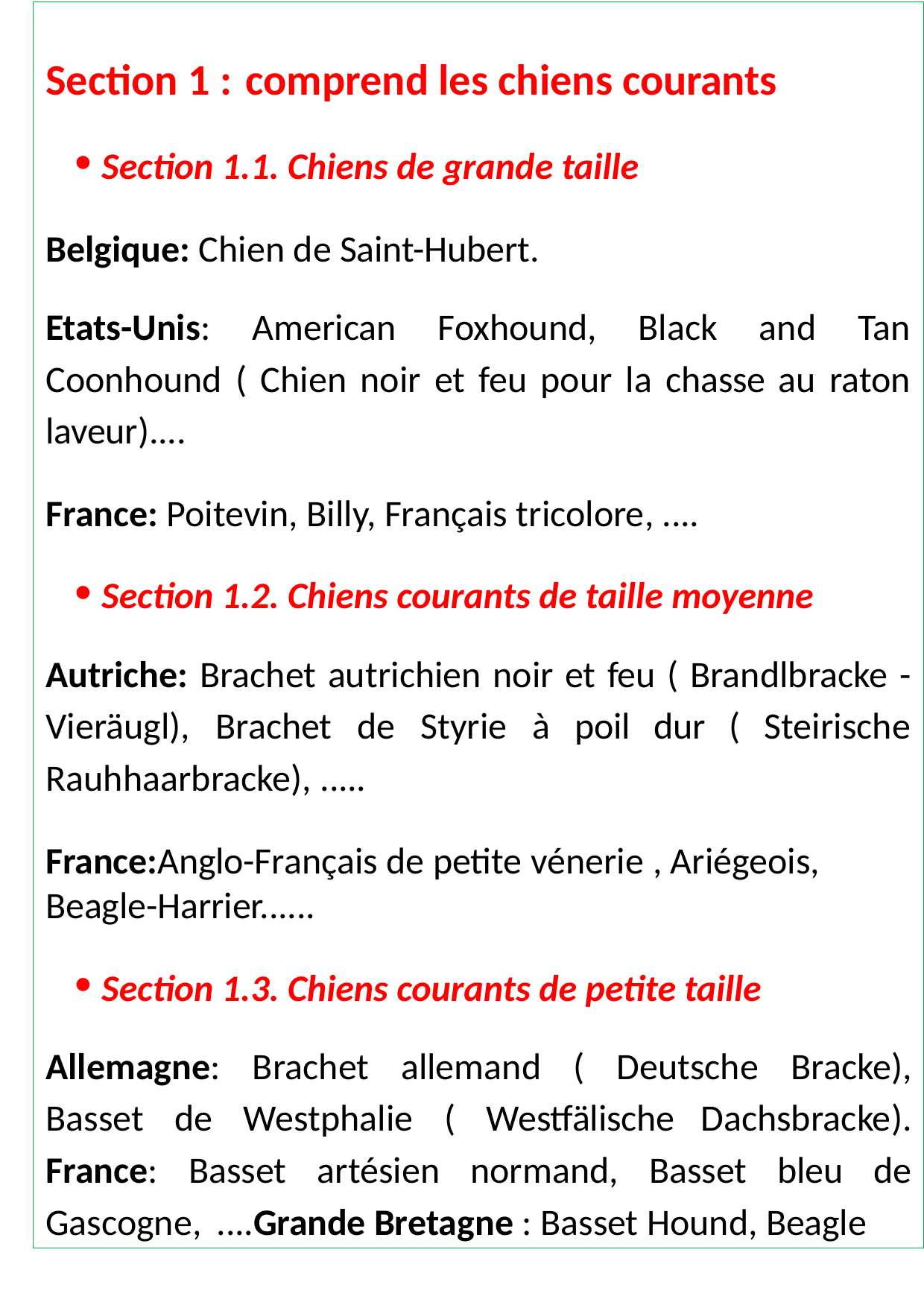

Section 1 : comprend les chiens courants

Section 1.1. Chiens de grande taille

Belgique: Chien de Saint-Hubert.

Etats-Unis: American Foxhound, Black and Tan Coonhound ( Chien noir et feu pour la chasse au raton laveur)....

France: Poitevin, Billy, Français tricolore, ....

Section 1.2. Chiens courants de taille moyenne

Autriche: Brachet autrichien noir et feu ( Brandlbracke - Vieräugl), Brachet de Styrie à poil dur ( Steirische Rauhhaarbracke), .....

France:Anglo-Français de petite vénerie , Ariégeois, Beagle-Harrier......

Section 1.3. Chiens courants de petite taille

Allemagne: Brachet allemand ( Deutsche Bracke), Basset de Westphalie ( Westfälische Dachsbracke). France: Basset artésien normand, Basset bleu de Gascogne, ....Grande Bretagne : Basset Hound, Beagle